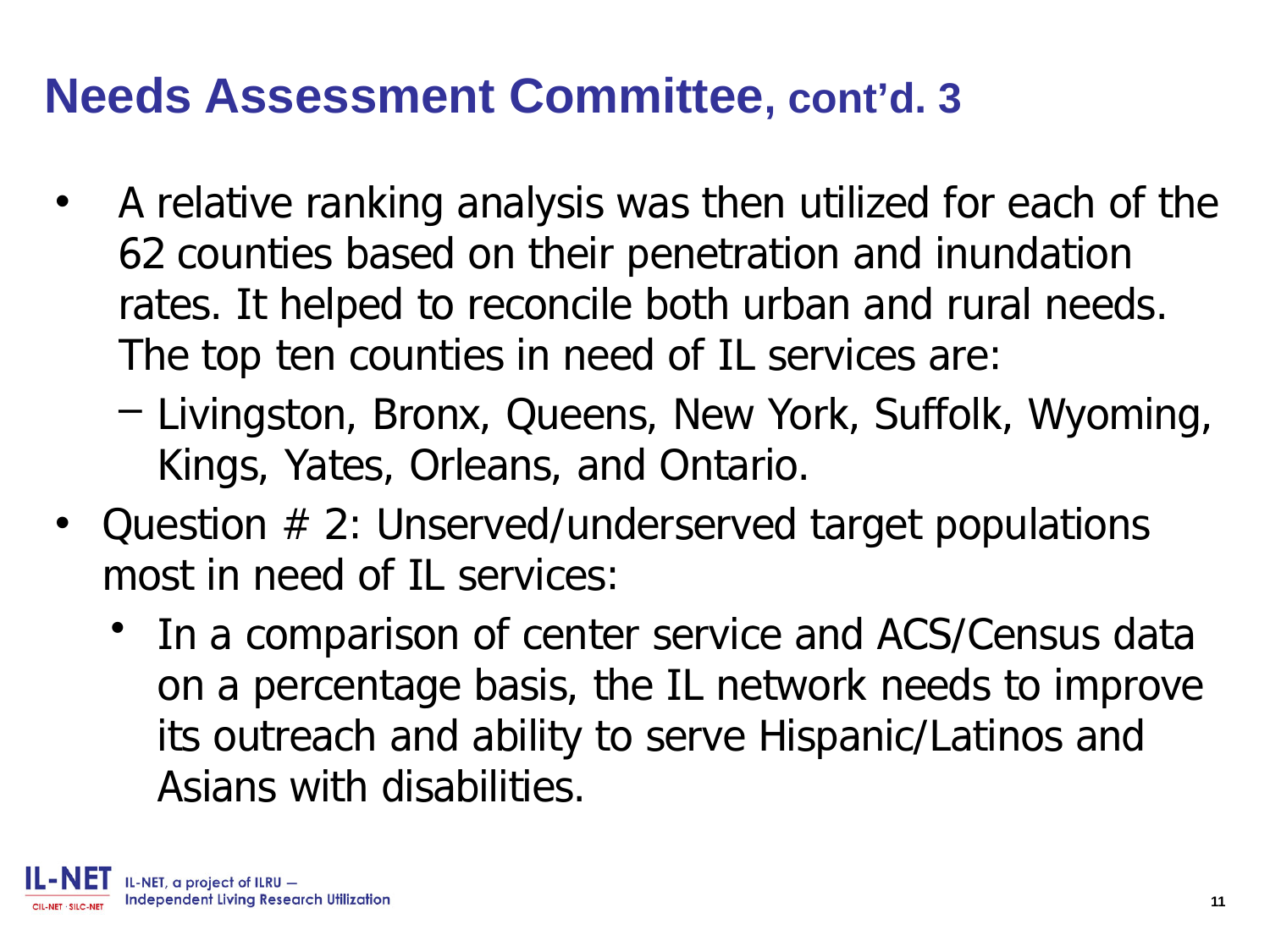

# Needs Assessment Committee, cont’d. 3
A relative ranking analysis was then utilized for each of the 62 counties based on their penetration and inundation rates. It helped to reconcile both urban and rural needs. The top ten counties in need of IL services are:
Livingston, Bronx, Queens, New York, Suffolk, Wyoming, Kings, Yates, Orleans, and Ontario.
Question # 2: Unserved/underserved target populations most in need of IL services:
In a comparison of center service and ACS/Census data on a percentage basis, the IL network needs to improve its outreach and ability to serve Hispanic/Latinos and Asians with disabilities.

11